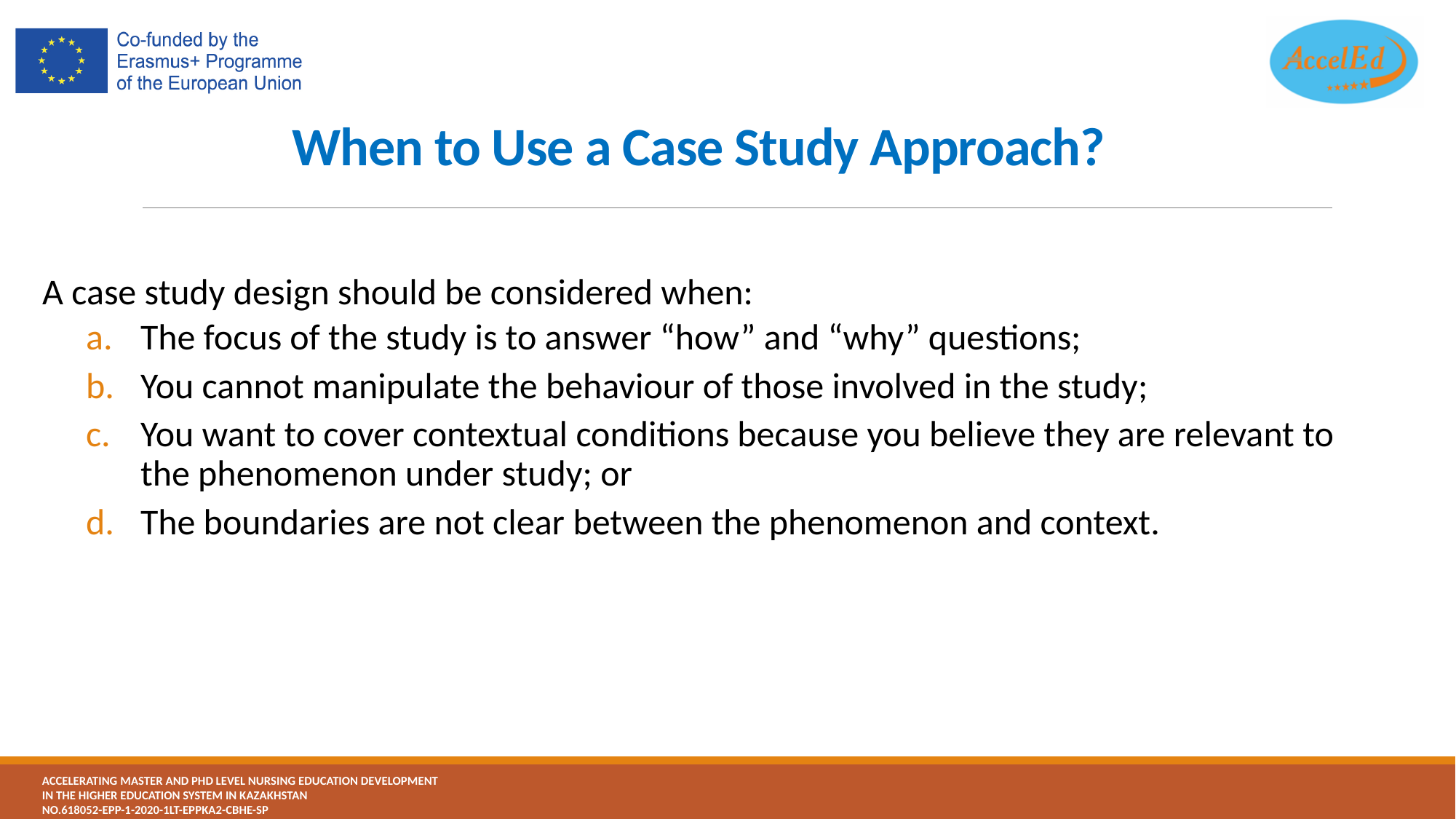

# When to Use a Case Study Approach?
A case study design should be considered when:
The focus of the study is to answer “how” and “why” questions;
You cannot manipulate the behaviour of those involved in the study;
You want to cover contextual conditions because you believe they are relevant to the phenomenon under study; or
The boundaries are not clear between the phenomenon and context.